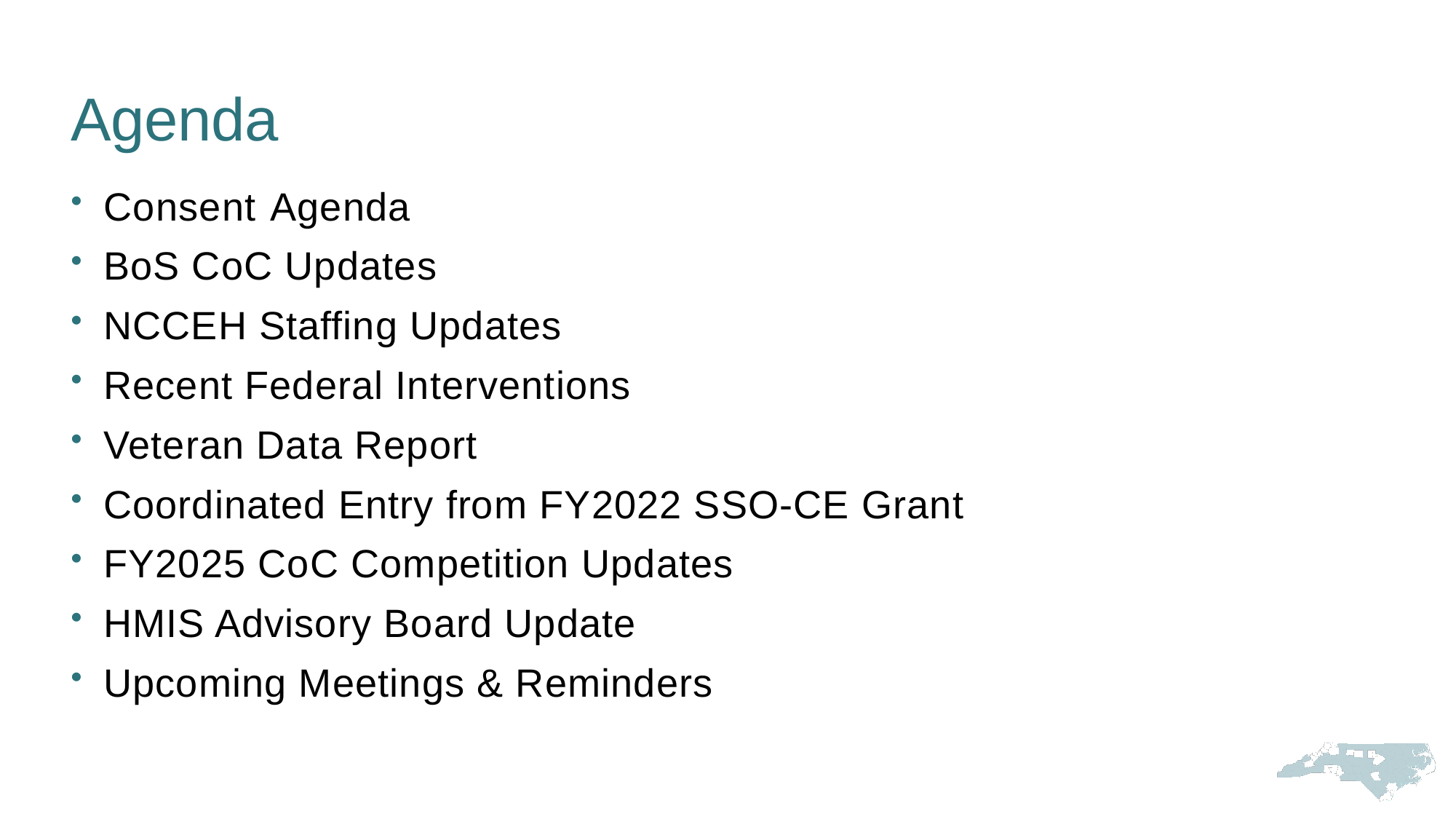

# Agenda
Consent Agenda
BoS CoC Updates
NCCEH Staffing Updates
Recent Federal Interventions
Veteran Data Report
Coordinated Entry from FY2022 SSO-CE Grant
FY2025 CoC Competition Updates
HMIS Advisory Board Update
Upcoming Meetings & Reminders